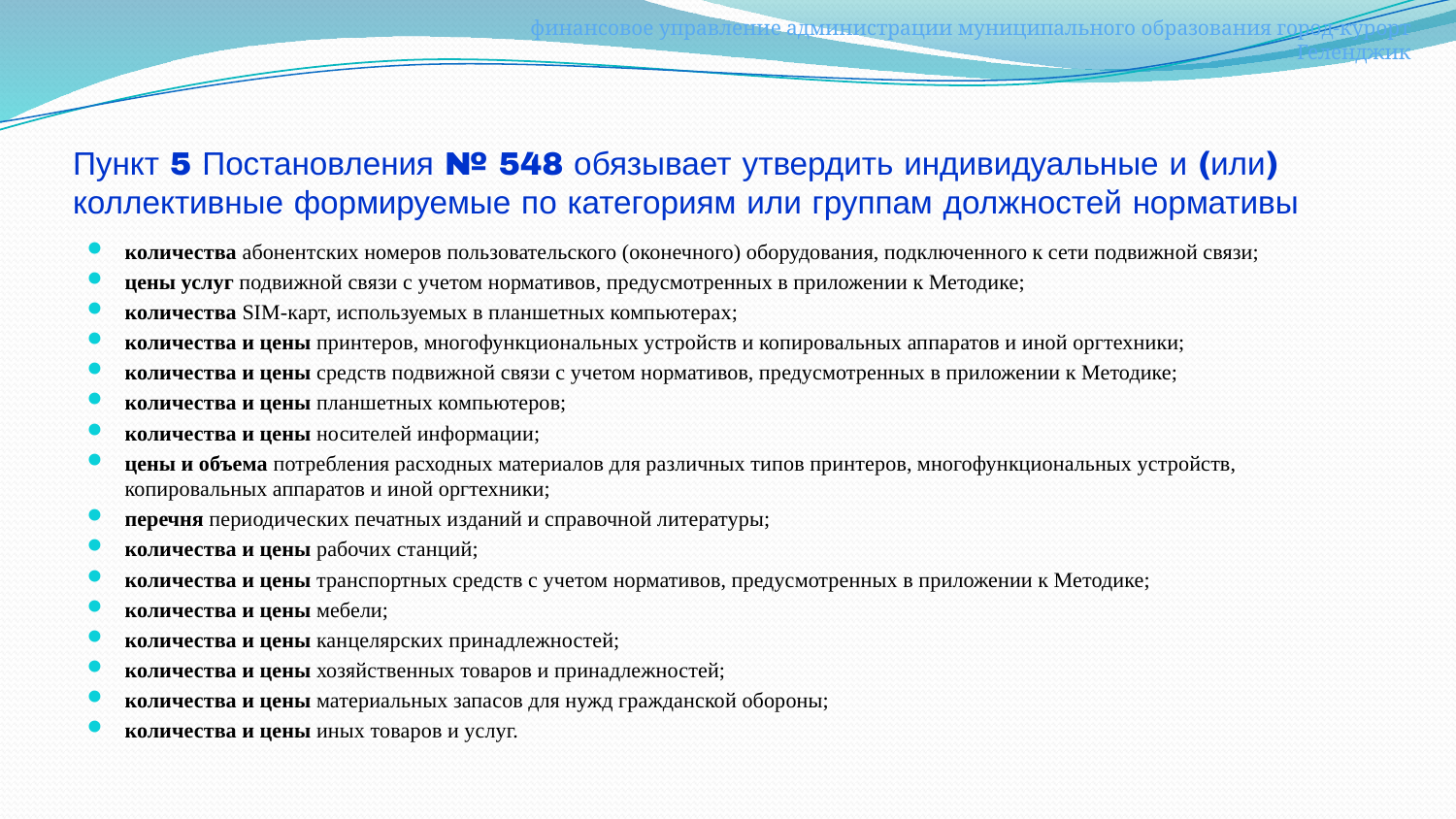

финансовое управление администрации муниципального образования город-курорт Геленджик
# Пункт 5 Постановления № 548 обязывает утвердить индивидуальные и (или) коллективные формируемые по категориям или группам должностей нормативы
количества абонентских номеров пользовательского (оконечного) оборудования, подключенного к сети подвижной связи;
цены услуг подвижной связи с учетом нормативов, предусмотренных в приложении к Методике;
количества SIM-карт, используемых в планшетных компьютерах;
количества и цены принтеров, многофункциональных устройств и копировальных аппаратов и иной оргтехники;
количества и цены средств подвижной связи с учетом нормативов, предусмотренных в приложении к Методике;
количества и цены планшетных компьютеров;
количества и цены носителей информации;
цены и объема потребления расходных материалов для различных типов принтеров, многофункциональных устройств, копировальных аппаратов и иной оргтехники;
перечня периодических печатных изданий и справочной литературы;
количества и цены рабочих станций;
количества и цены транспортных средств с учетом нормативов, предусмотренных в приложении к Методике;
количества и цены мебели;
количества и цены канцелярских принадлежностей;
количества и цены хозяйственных товаров и принадлежностей;
количества и цены материальных запасов для нужд гражданской обороны;
количества и цены иных товаров и услуг.